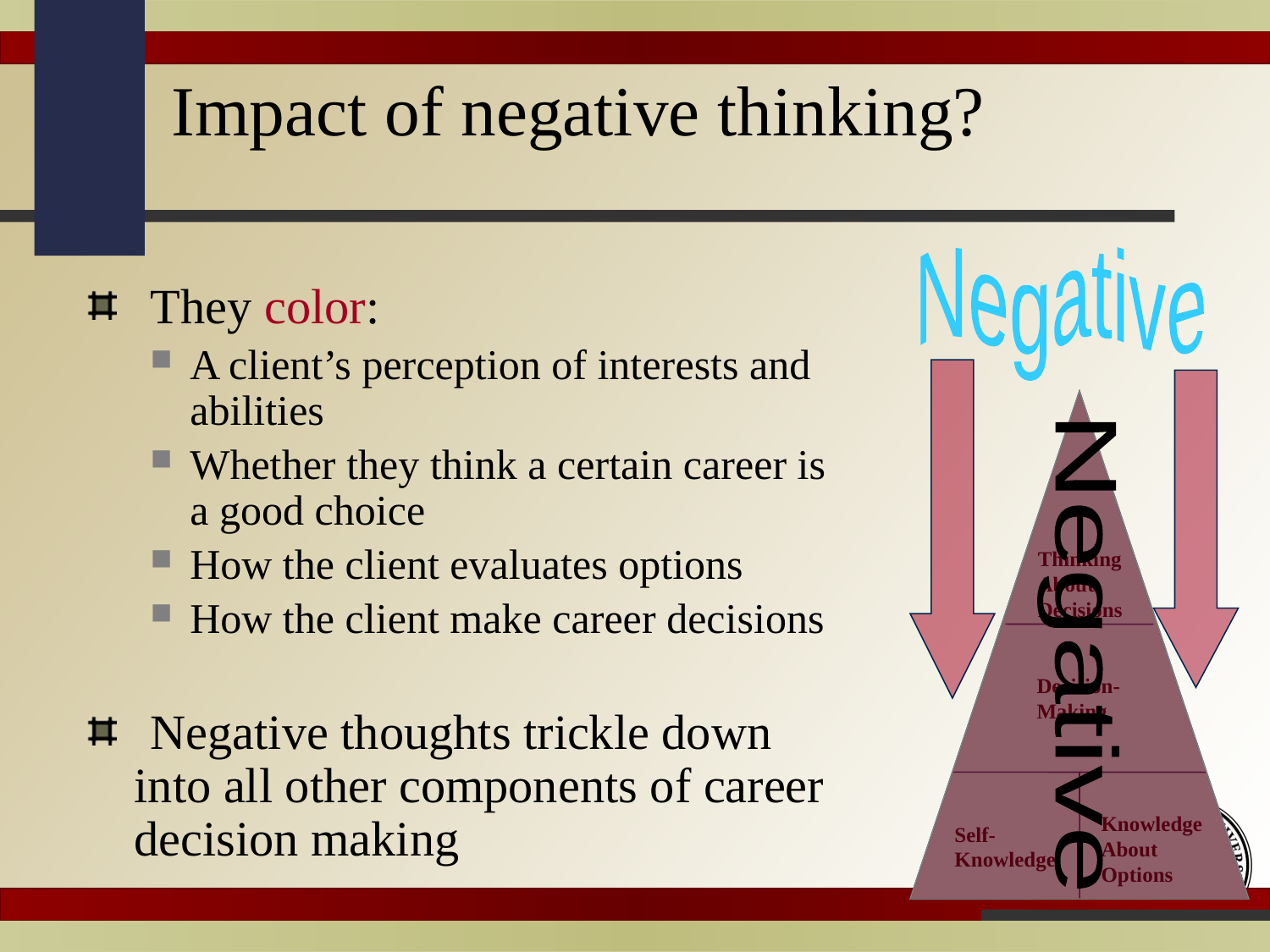

# Impact of negative thinking?

Negative

  They color:
A client’s perception of interests and abilities
Whether they think a certain career is a good choice
How the client evaluates options
How the client make career decisions

  Negative thoughts trickle down into all other components of career decision making

Thinking
About
Decisions
Negative

Decision-
Making

Knowledge
About
Options
Self-
Knowledge